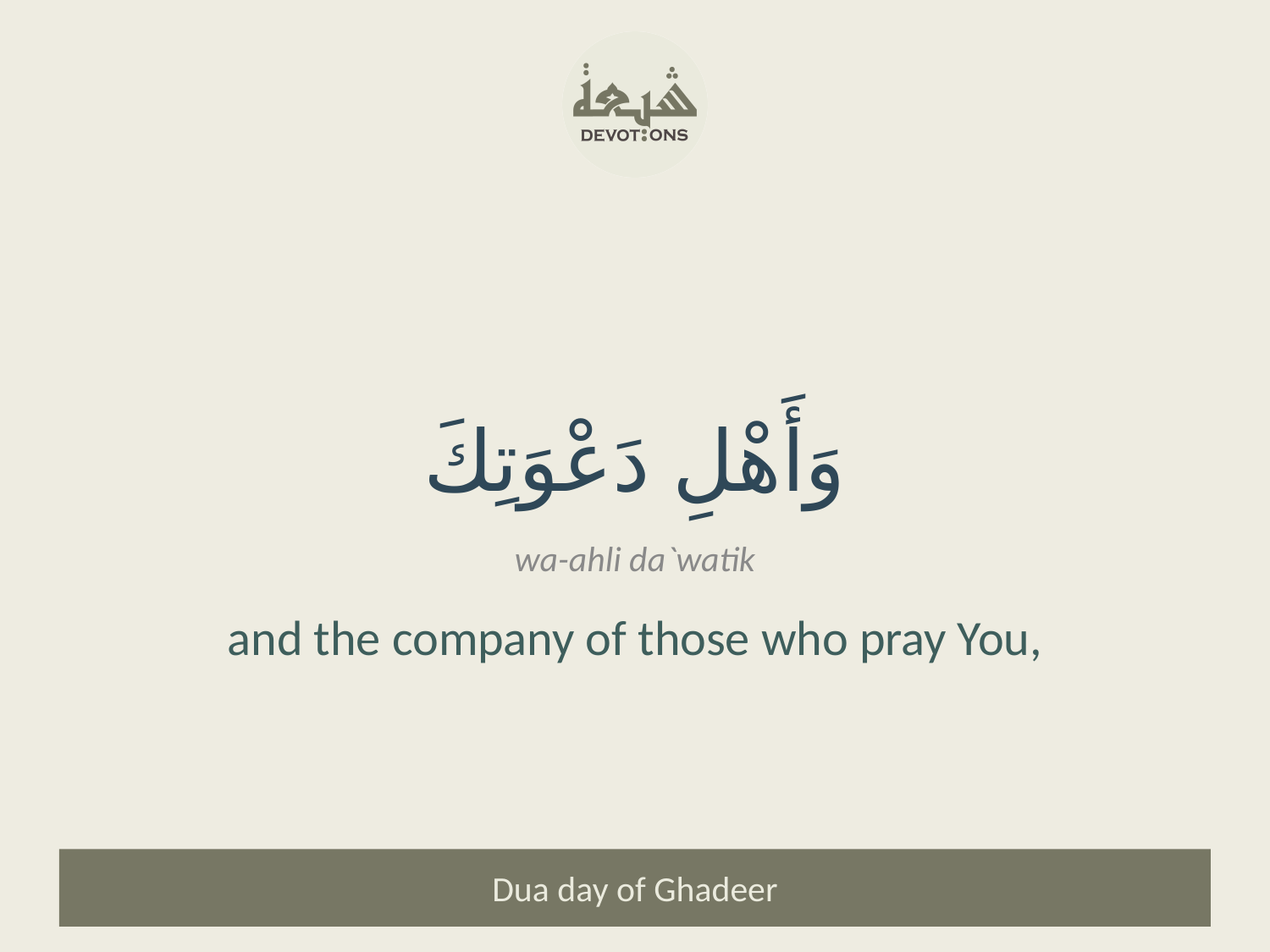

وَأَهْلِ دَعْوَتِكَ
wa-ahli da`watik
and the company of those who pray You,
Dua day of Ghadeer